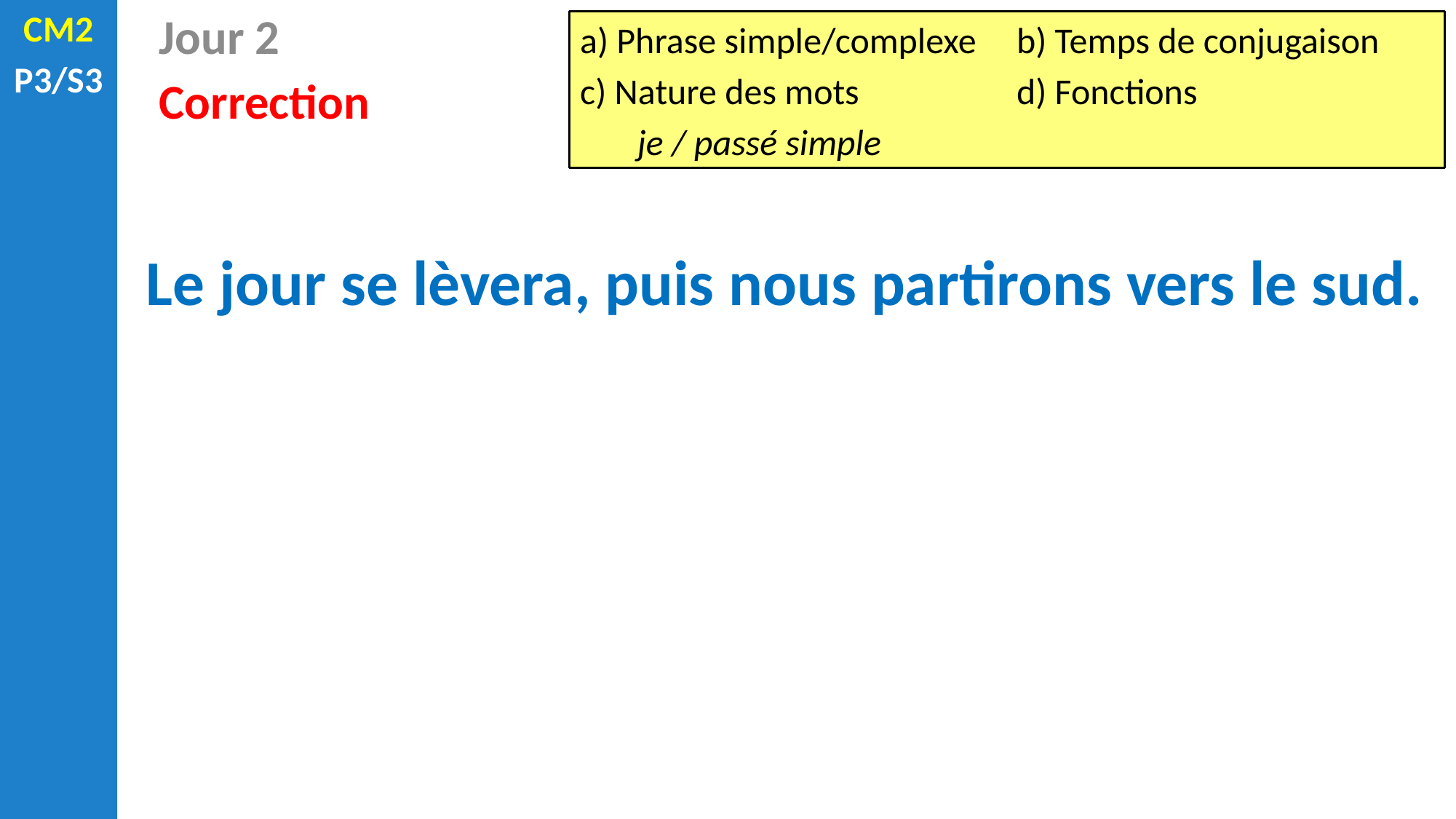

Jour 2
a) Phrase simple/complexe	b) Temps de conjugaison
c) Nature des mots		d) Fonctions
       je / passé simple
Correction
Le jour se lèvera, puis nous partirons vers le sud.